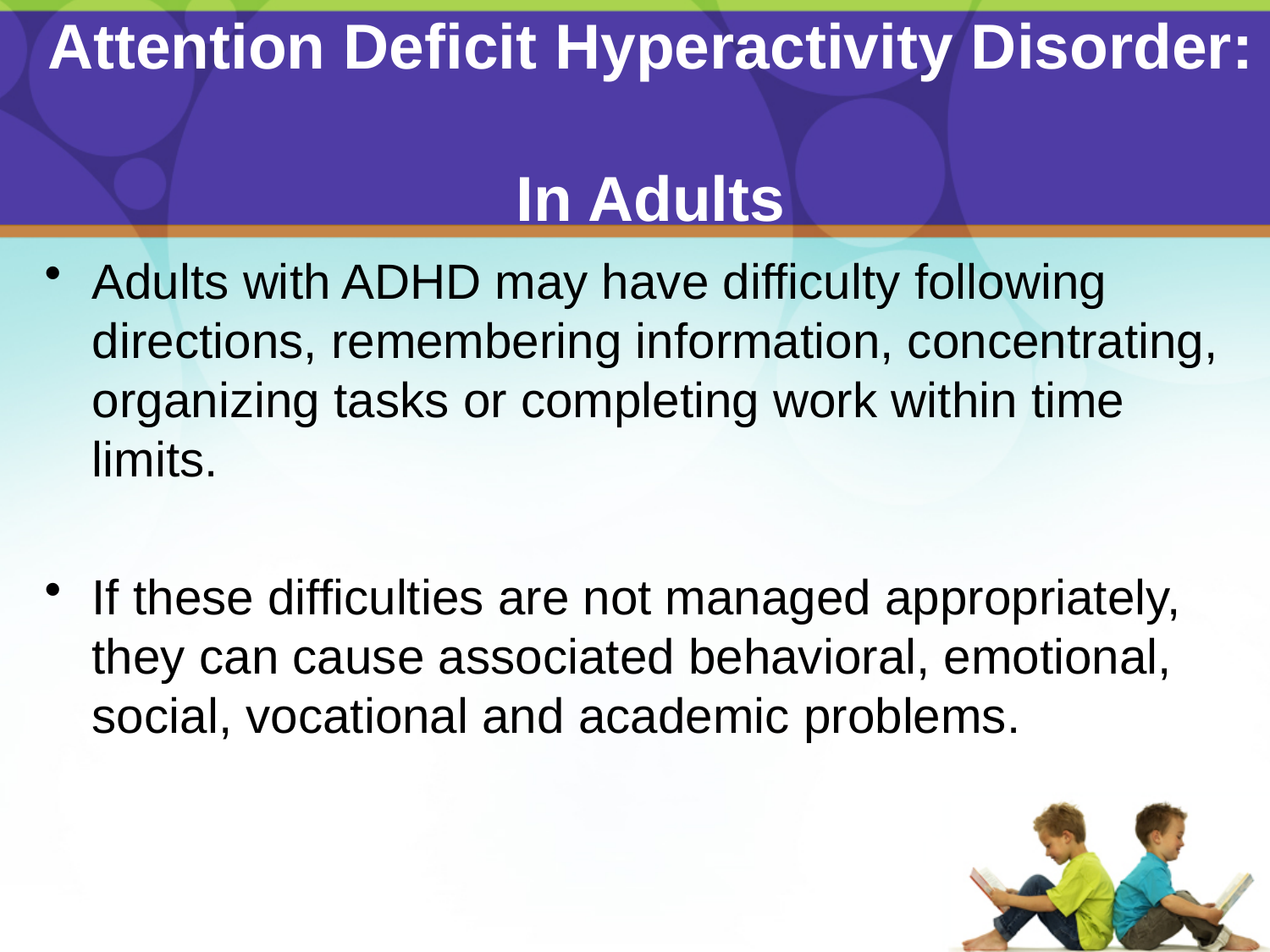

# Attention Deficit Hyperactivity Disorder: In Adults
Adults with ADHD may have difficulty following directions, remembering information, concentrating, organizing tasks or completing work within time limits.

If these difficulties are not managed appropriately, they can cause associated behavioral, emotional, social, vocational and academic problems.